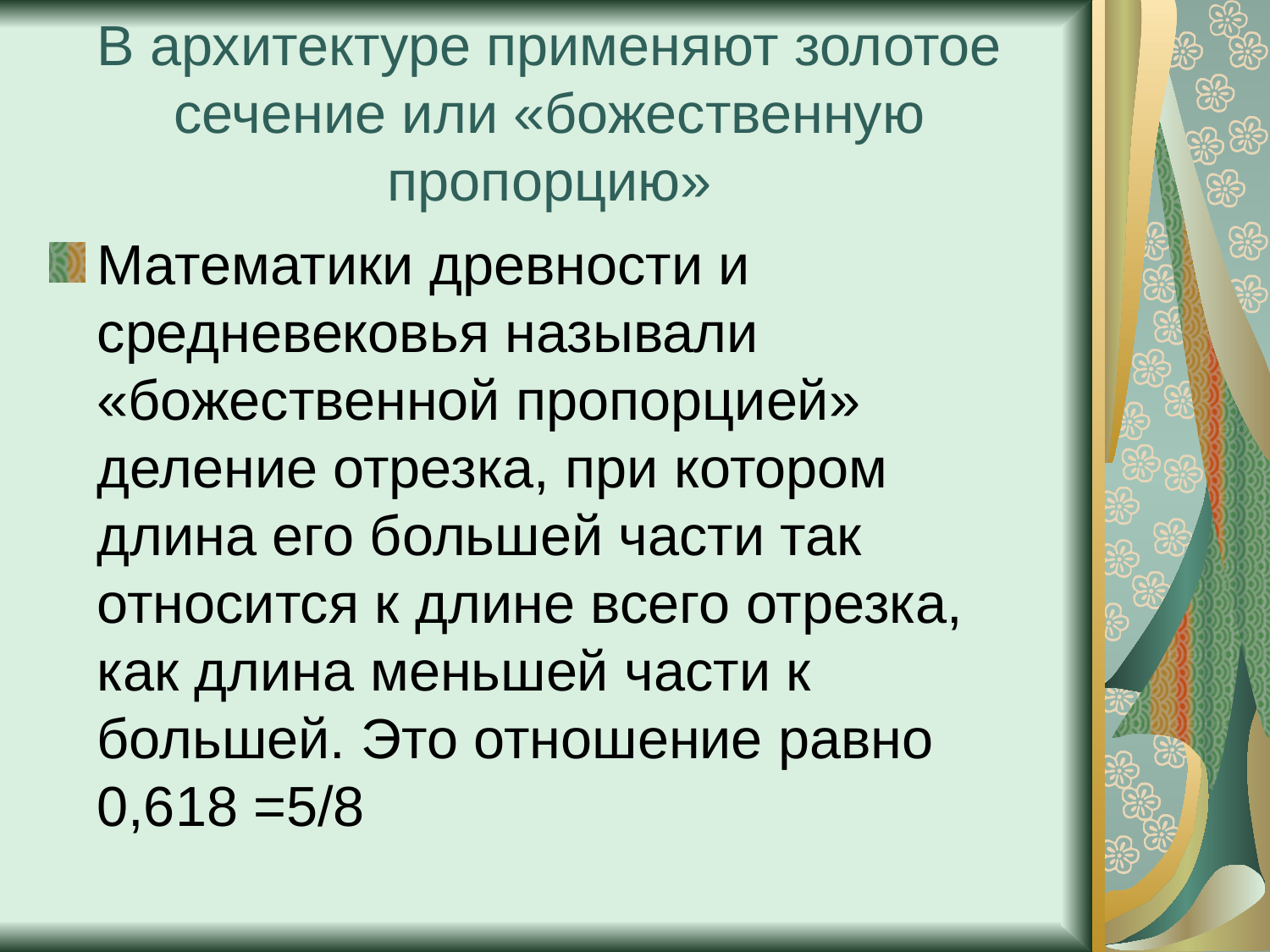

# В архитектуре применяют золотое сечение или «божественную пропорцию»
Математики древности и средневековья называли «божественной пропорцией» деление отрезка, при котором длина его большей части так относится к длине всего отрезка, как длина меньшей части к большей. Это отношение равно 0,618 =5/8